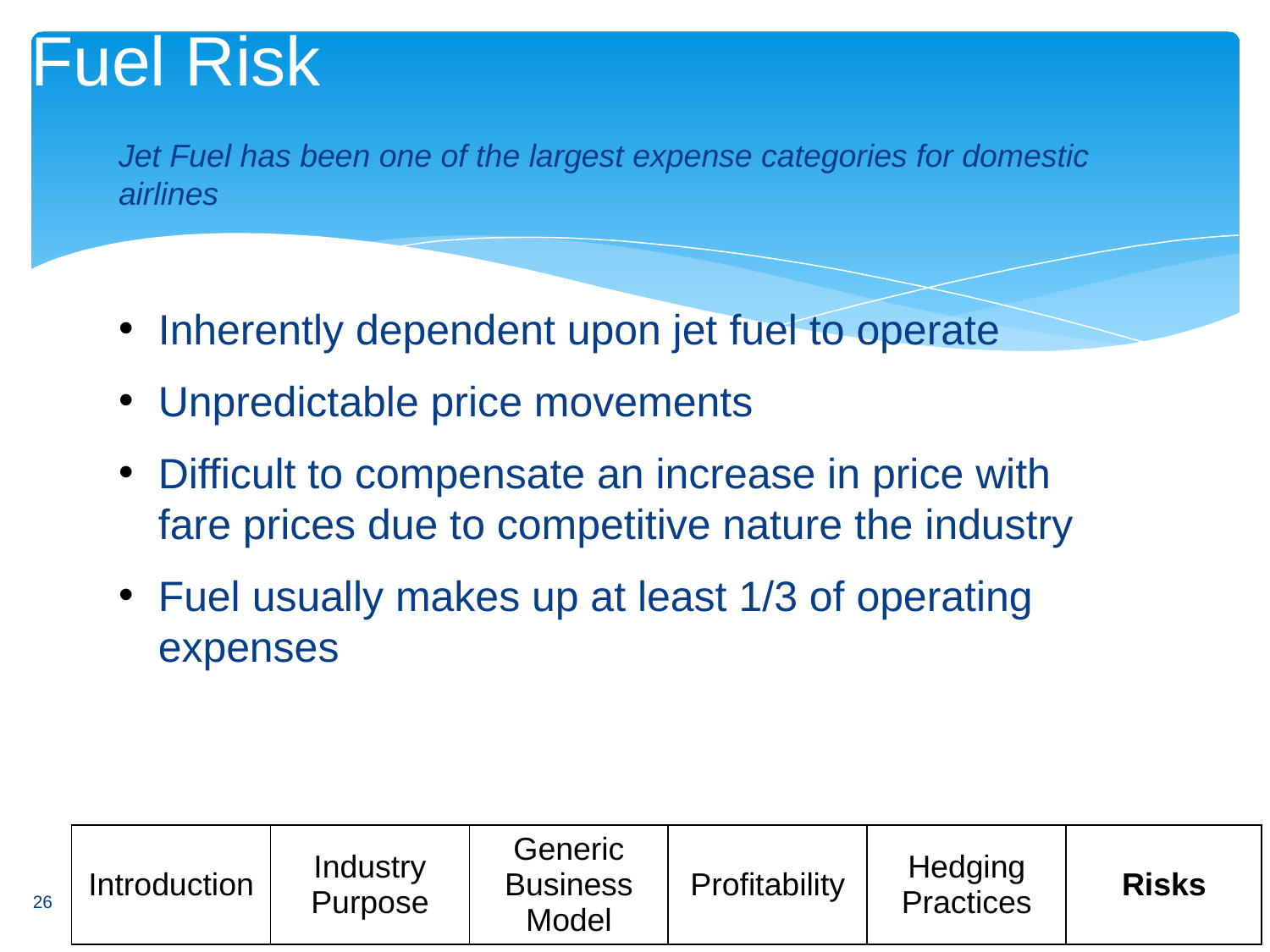

# Fuel Risk
Jet Fuel has been one of the largest expense categories for domestic airlines

Inherently dependent upon jet fuel to operate
Unpredictable price movements
Difficult to compensate an increase in price with fare prices due to competitive nature the industry
Fuel usually makes up at least 1/3 of operating expenses
26